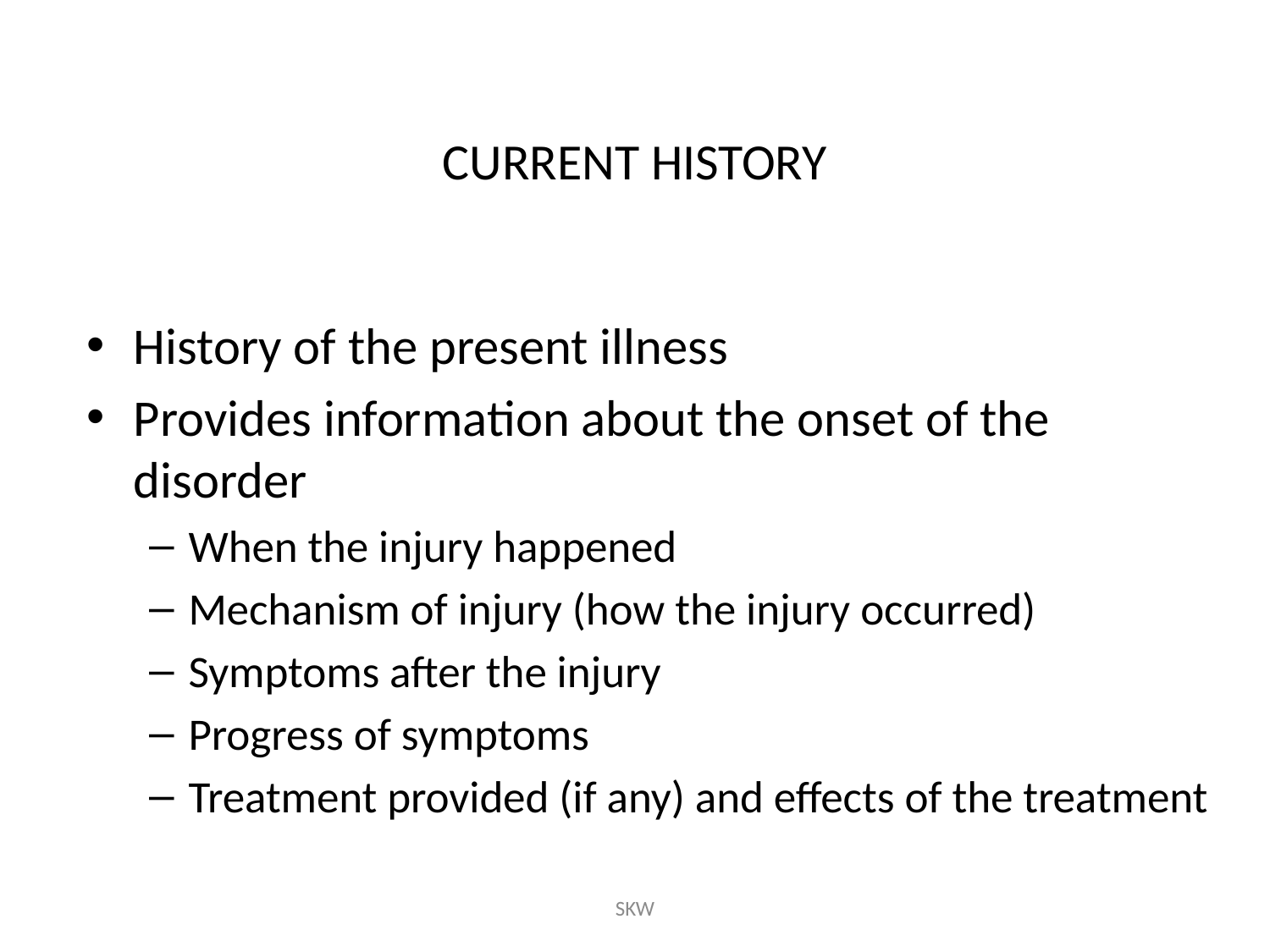

# CURRENT HISTORY
History of the present illness
Provides information about the onset of the disorder
When the injury happened
Mechanism of injury (how the injury occurred)
Symptoms after the injury
Progress of symptoms
Treatment provided (if any) and effects of the treatment
SKW
9